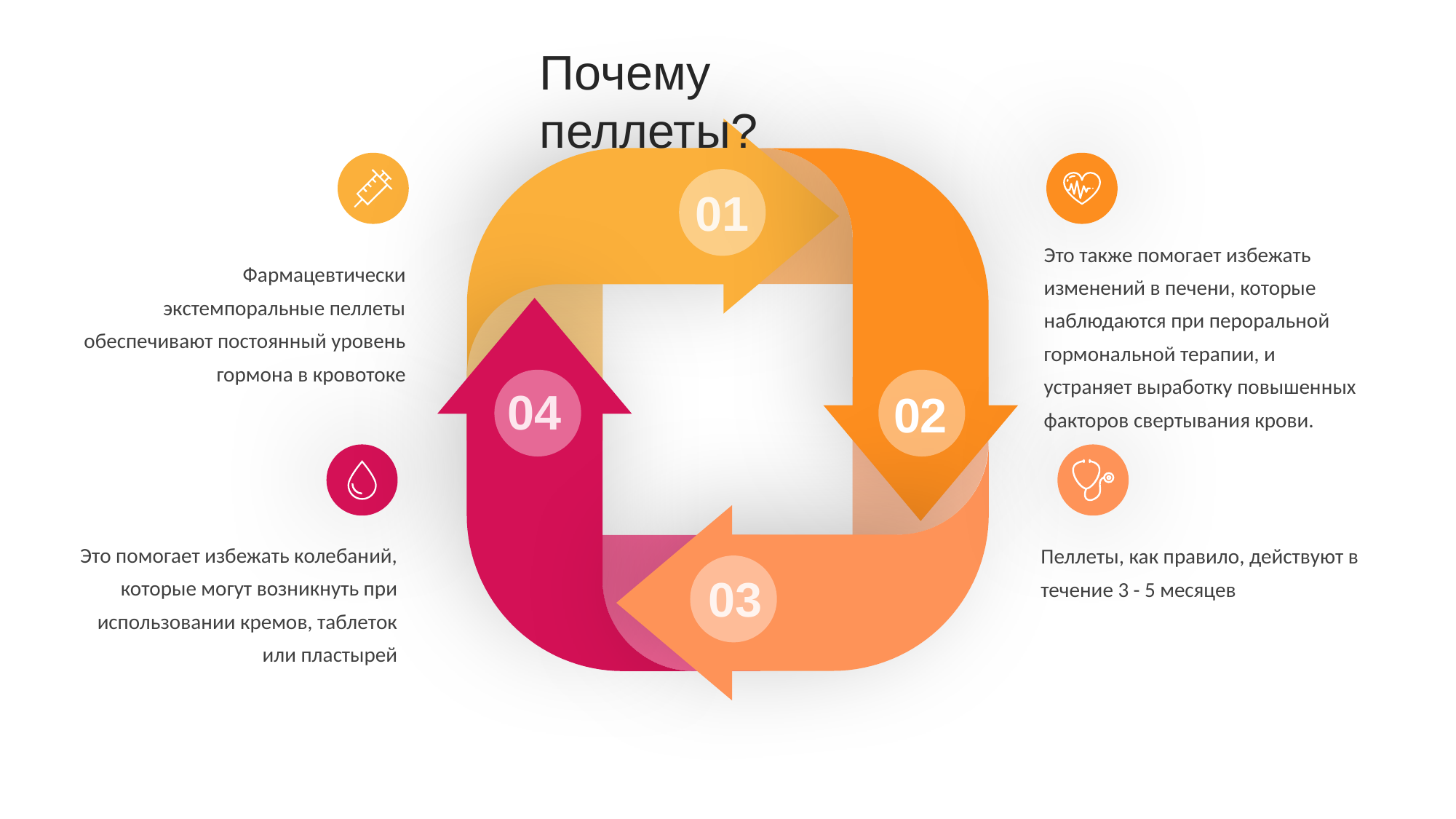

Почему пеллеты?

01

04

02

03

Это также помогает избежать изменений в печени, которые наблюдаются при пероральной гормональной терапии, и устраняет выработку повышенных факторов свертывания крови.
Фармацевтически экстемпоральные пеллеты обеспечивают постоянный уровень гормона в кровотоке

Это помогает избежать колебаний, которые могут возникнуть при использовании кремов, таблеток или пластырей
Пеллеты, как правило, действуют в течение 3 - 5 месяцев